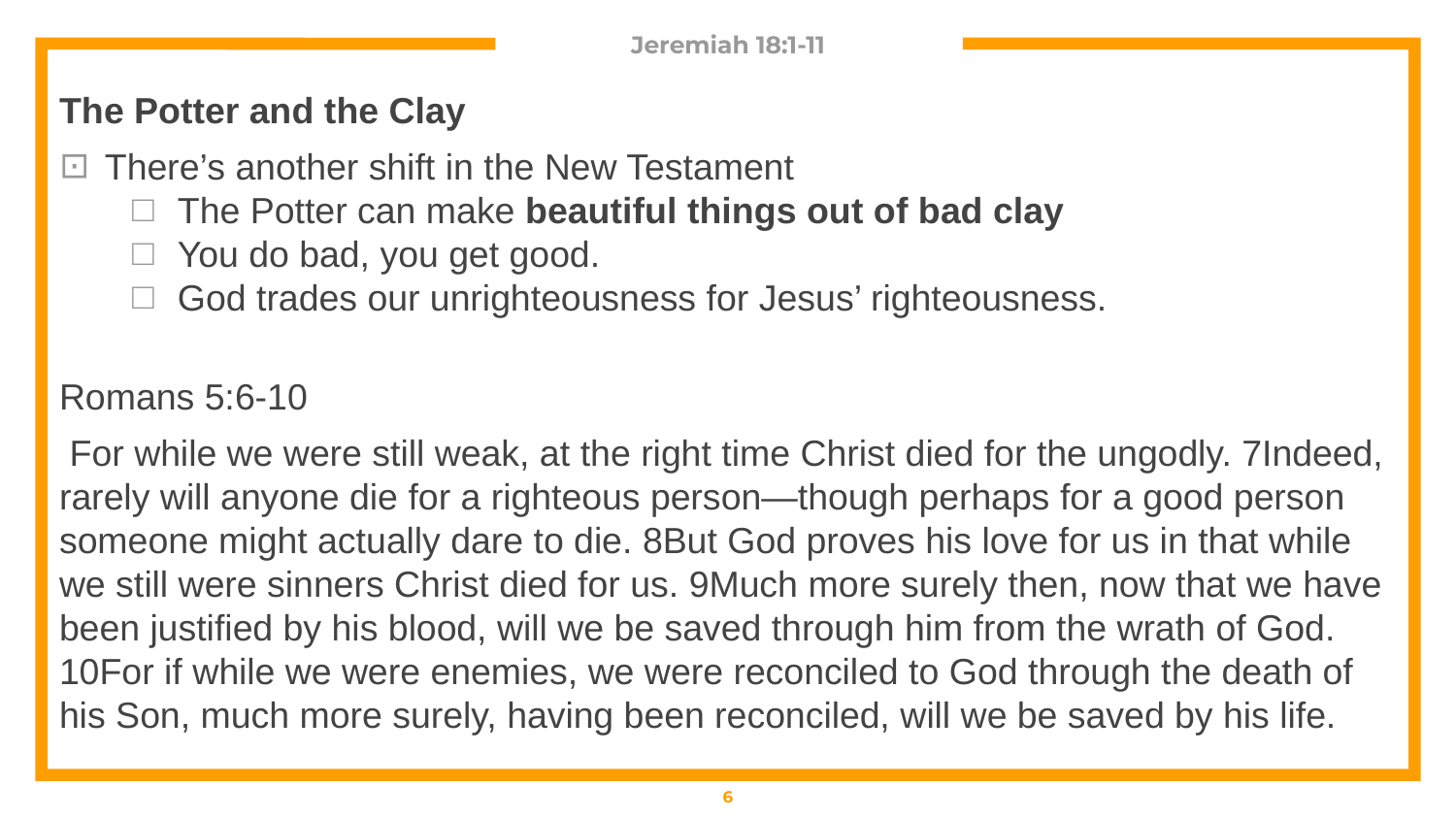

# Jeremiah 18:1-11
The Potter and the Clay
There’s another shift in the New Testament
The Potter can make beautiful things out of bad clay
You do bad, you get good.
God trades our unrighteousness for Jesus’ righteousness.

Romans 5:6-10
 For while we were still weak, at the right time Christ died for the ungodly. 7Indeed, rarely will anyone die for a righteous person—though perhaps for a good person someone might actually dare to die. 8But God proves his love for us in that while we still were sinners Christ died for us. 9Much more surely then, now that we have been justified by his blood, will we be saved through him from the wrath of God. 10For if while we were enemies, we were reconciled to God through the death of his Son, much more surely, having been reconciled, will we be saved by his life.

6